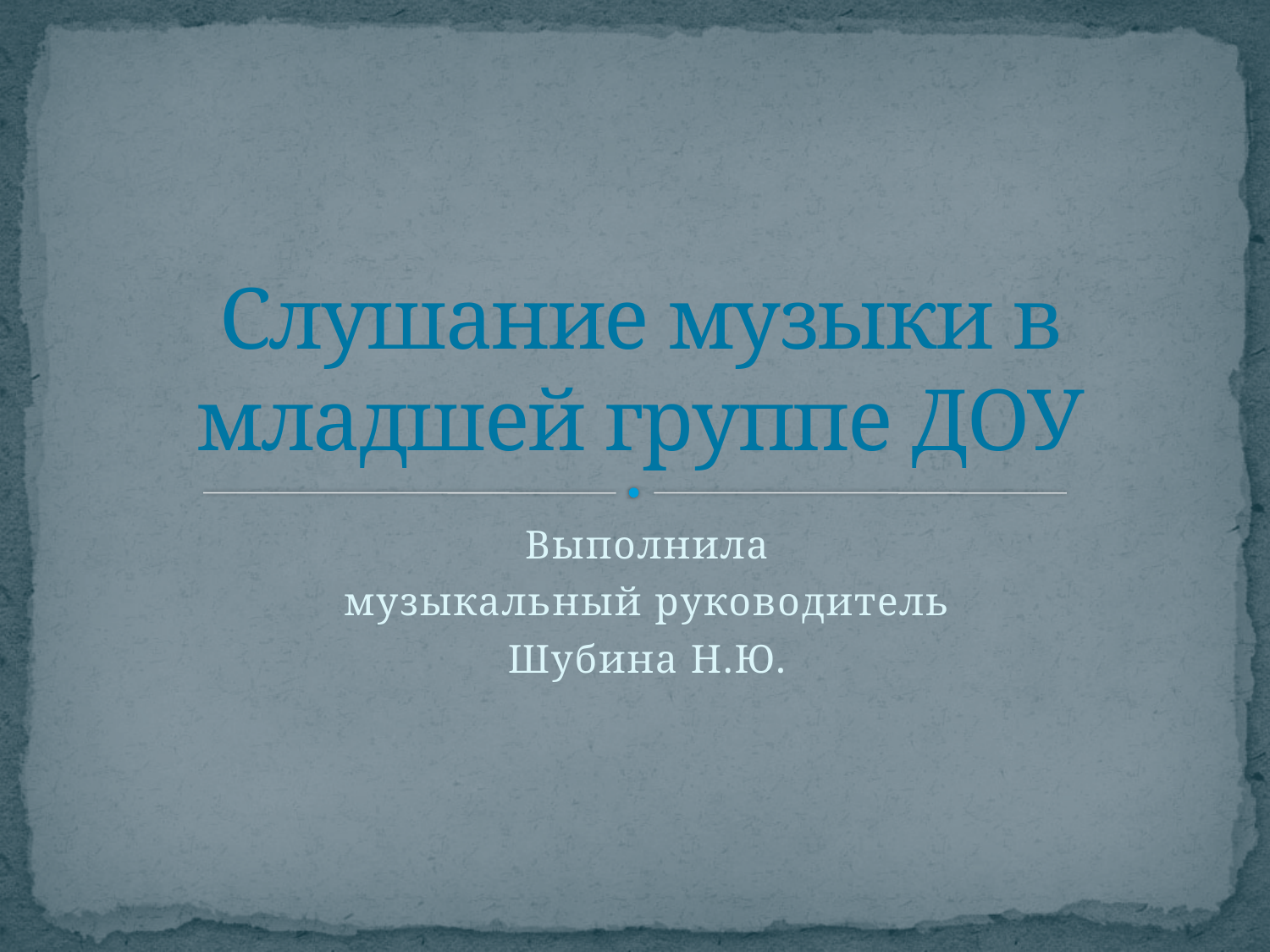

# Слушание музыки в младшей группе ДОУ
Выполнила
 музыкальный руководитель
Шубина Н.Ю.